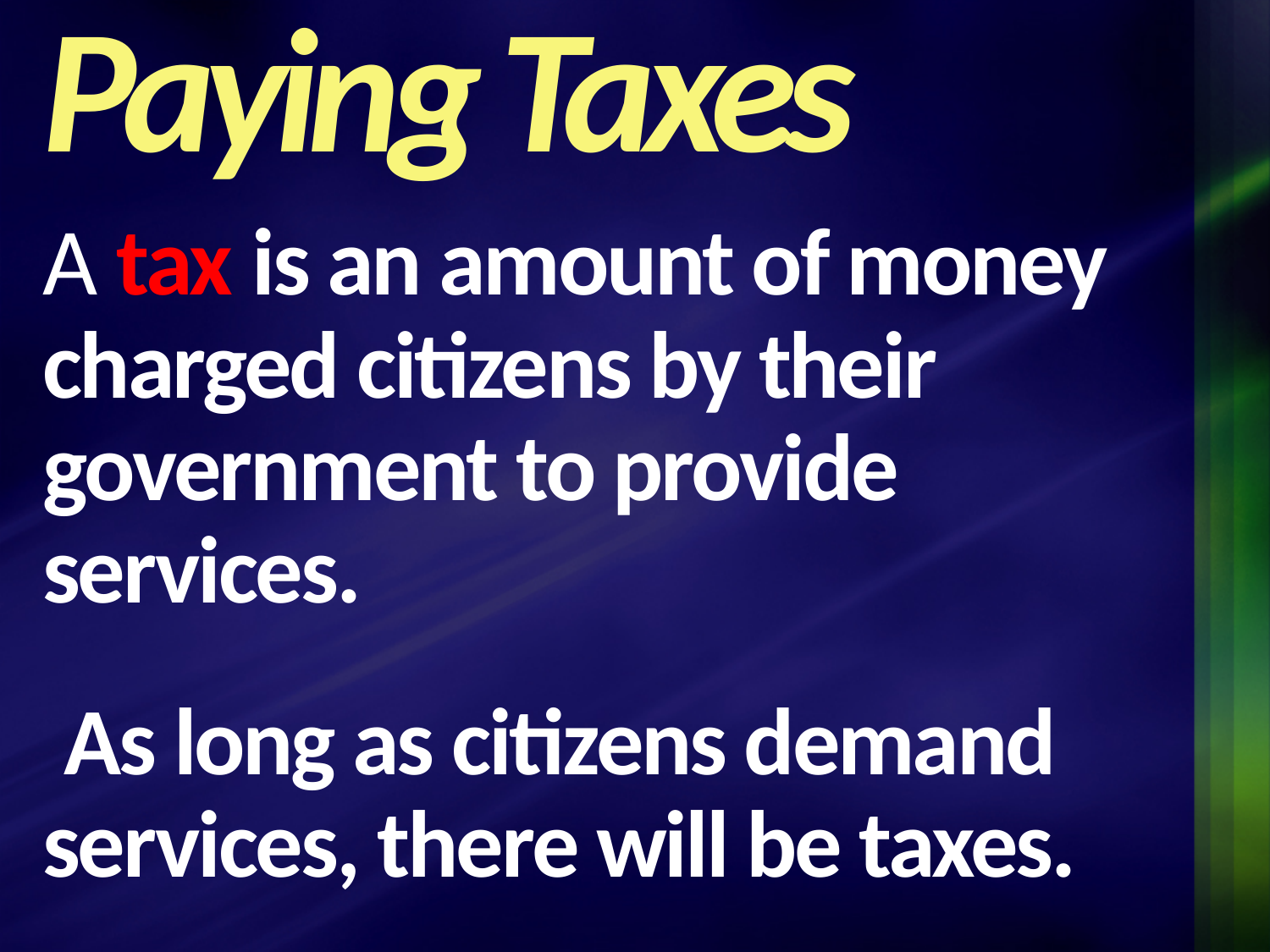

Paying Taxes
# A tax is an amount of money charged citizens by their government to provide services. As long as citizens demand services, there will be taxes.